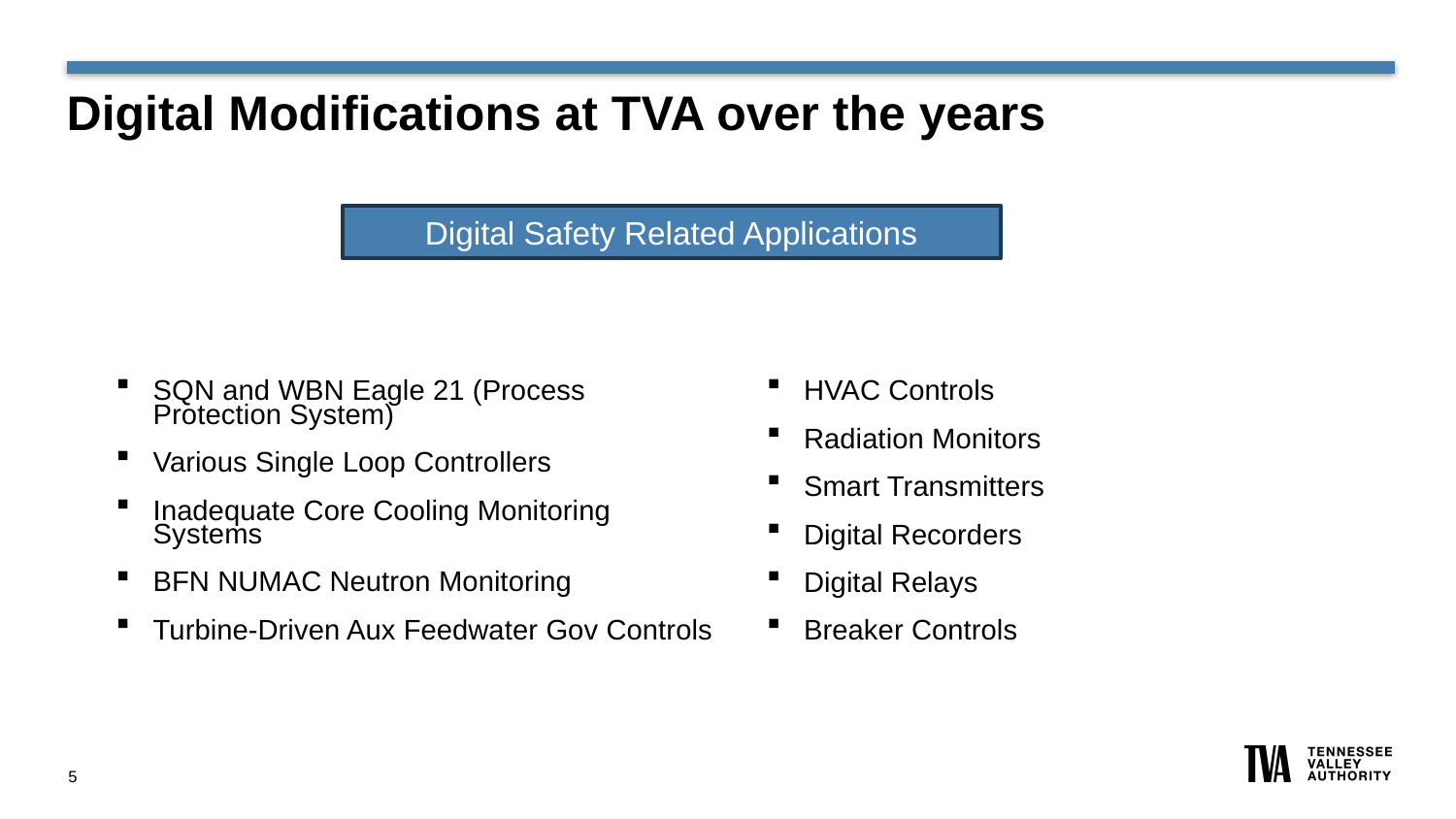

# Digital Modifications at TVA over the years
Digital Safety Related Applications
SQN and WBN Eagle 21 (Process Protection System)
Various Single Loop Controllers
Inadequate Core Cooling Monitoring Systems
BFN NUMAC Neutron Monitoring
Turbine-Driven Aux Feedwater Gov Controls
HVAC Controls
Radiation Monitors
Smart Transmitters
Digital Recorders
Digital Relays
Breaker Controls
5